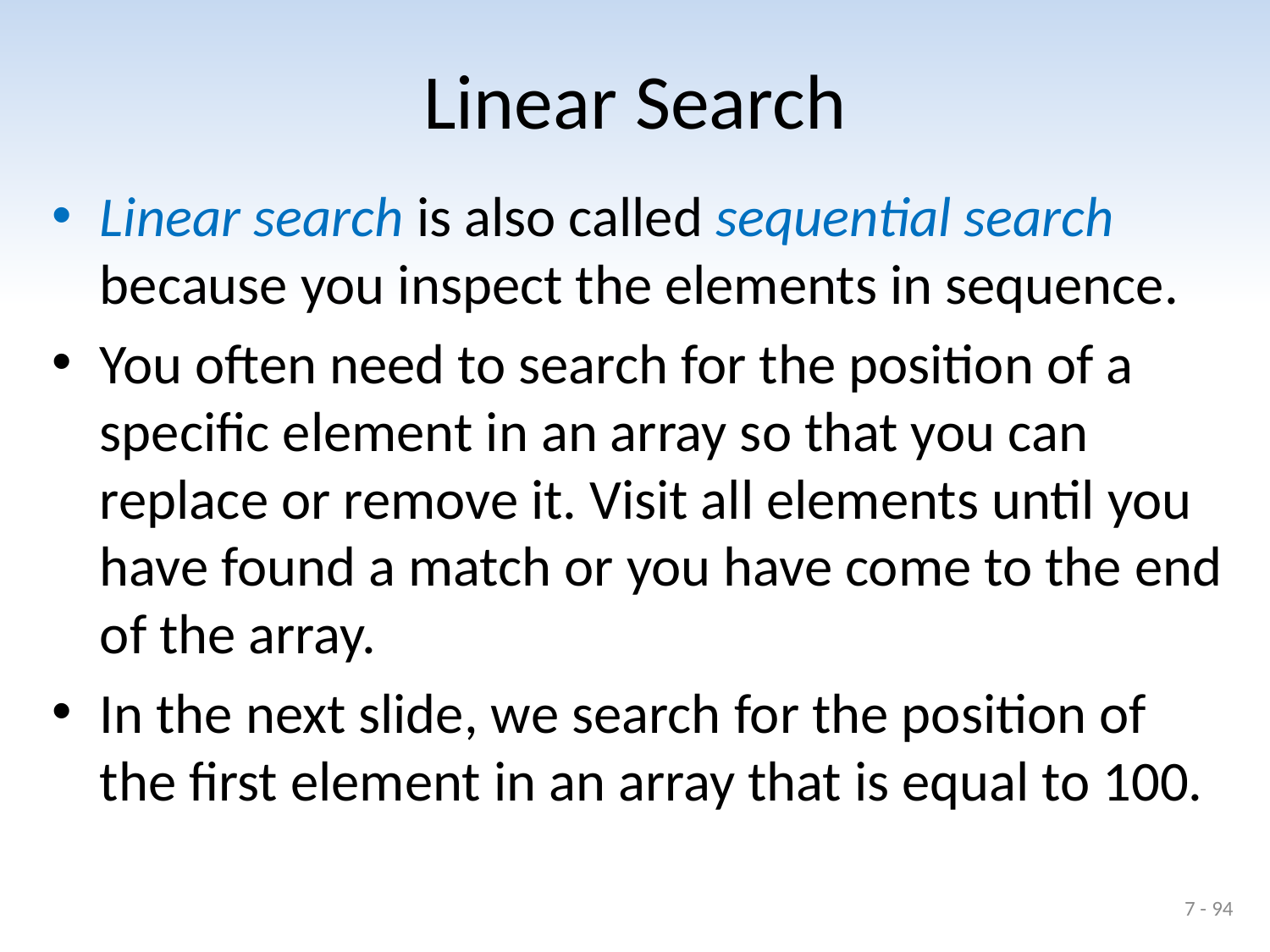

# Linear Search
Linear search is also called sequential search because you inspect the elements in sequence.
You often need to search for the position of a specific element in an array so that you can replace or remove it. Visit all elements until you have found a match or you have come to the end of the array.
In the next slide, we search for the position of the first element in an array that is equal to 100.
7 - 94